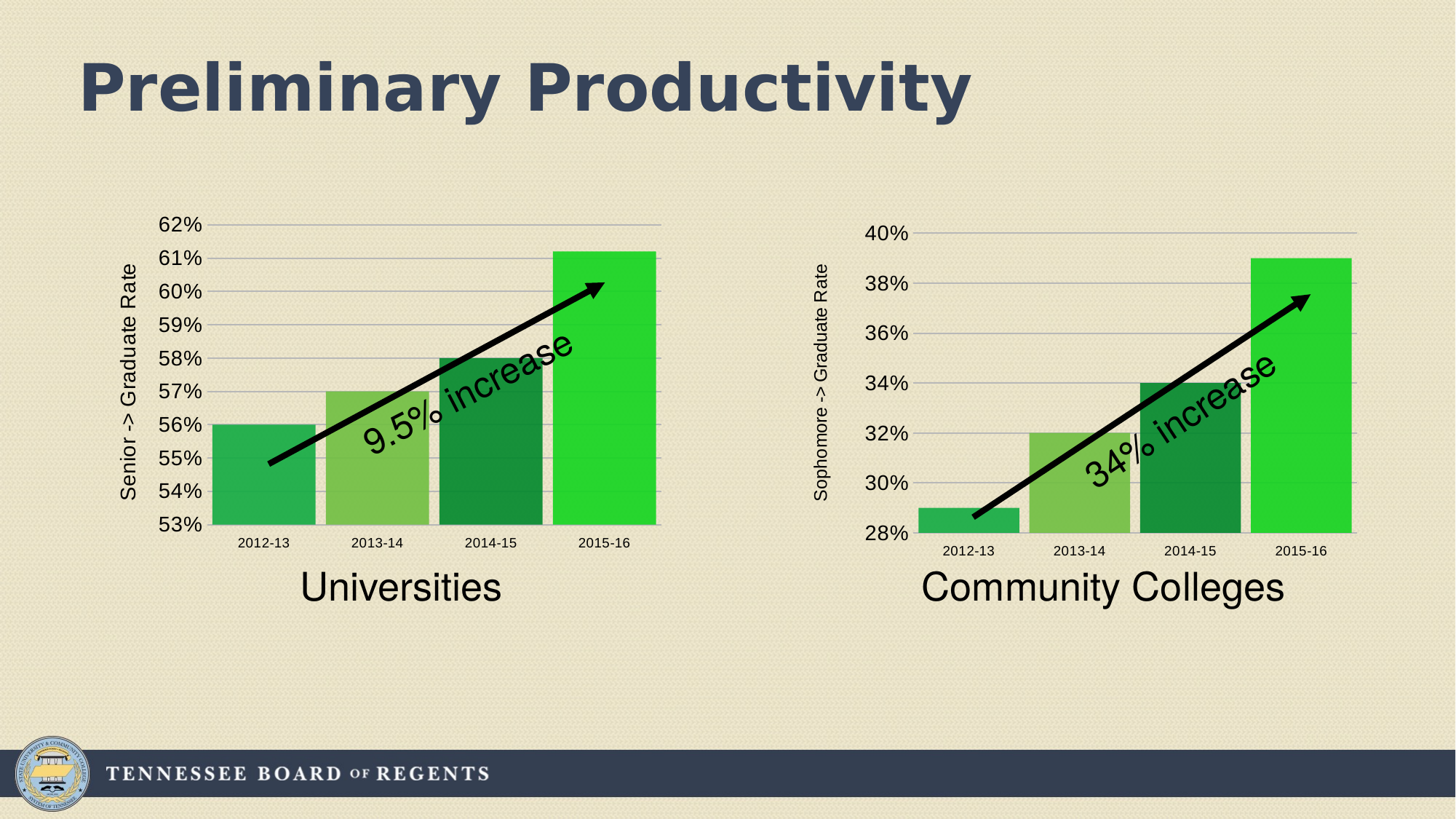

# Preliminary Productivity

### Chart

| Category |  |
|---|---|
| 2012-13 | 0.56 |
| 2013-14 | 0.57 |
| 2014-15 | 0.58 |
| 2015-16 | 0.612 |

### Chart

| Category |  |
|---|---|
| 2012-13 | 0.29 |
| 2013-14 | 0.32 |
| 2014-15 | 0.34 |
| 2015-16 | 0.39 |

9.5% increase
34% increase
Universities
Community Colleges